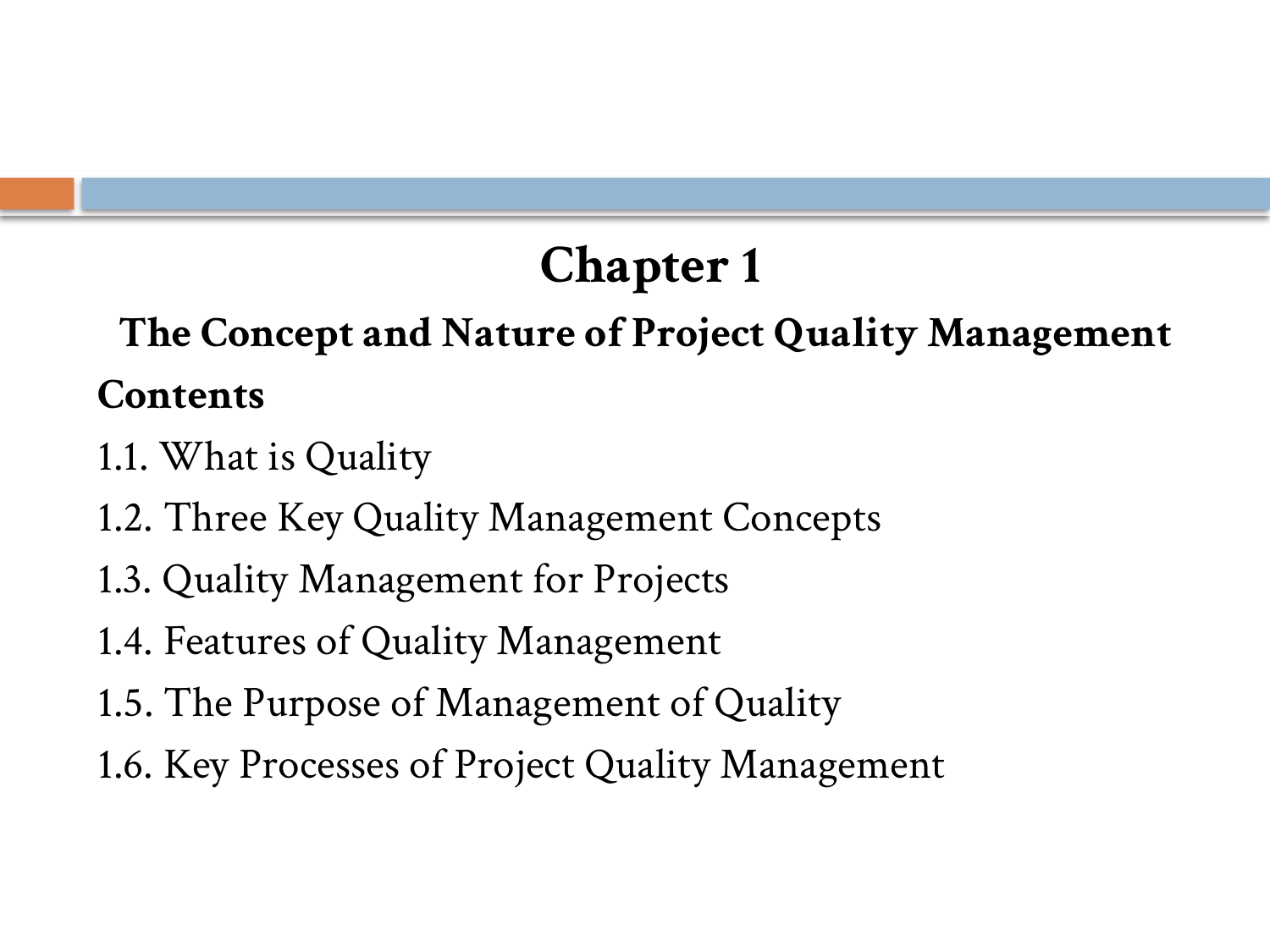

#
Chapter 1
The Concept and Nature of Project Quality Management
Contents
1.1. What is Quality
1.2. Three Key Quality Management Concepts
1.3. Quality Management for Projects
1.4. Features of Quality Management
1.5. The Purpose of Management of Quality
1.6. Key Processes of Project Quality Management